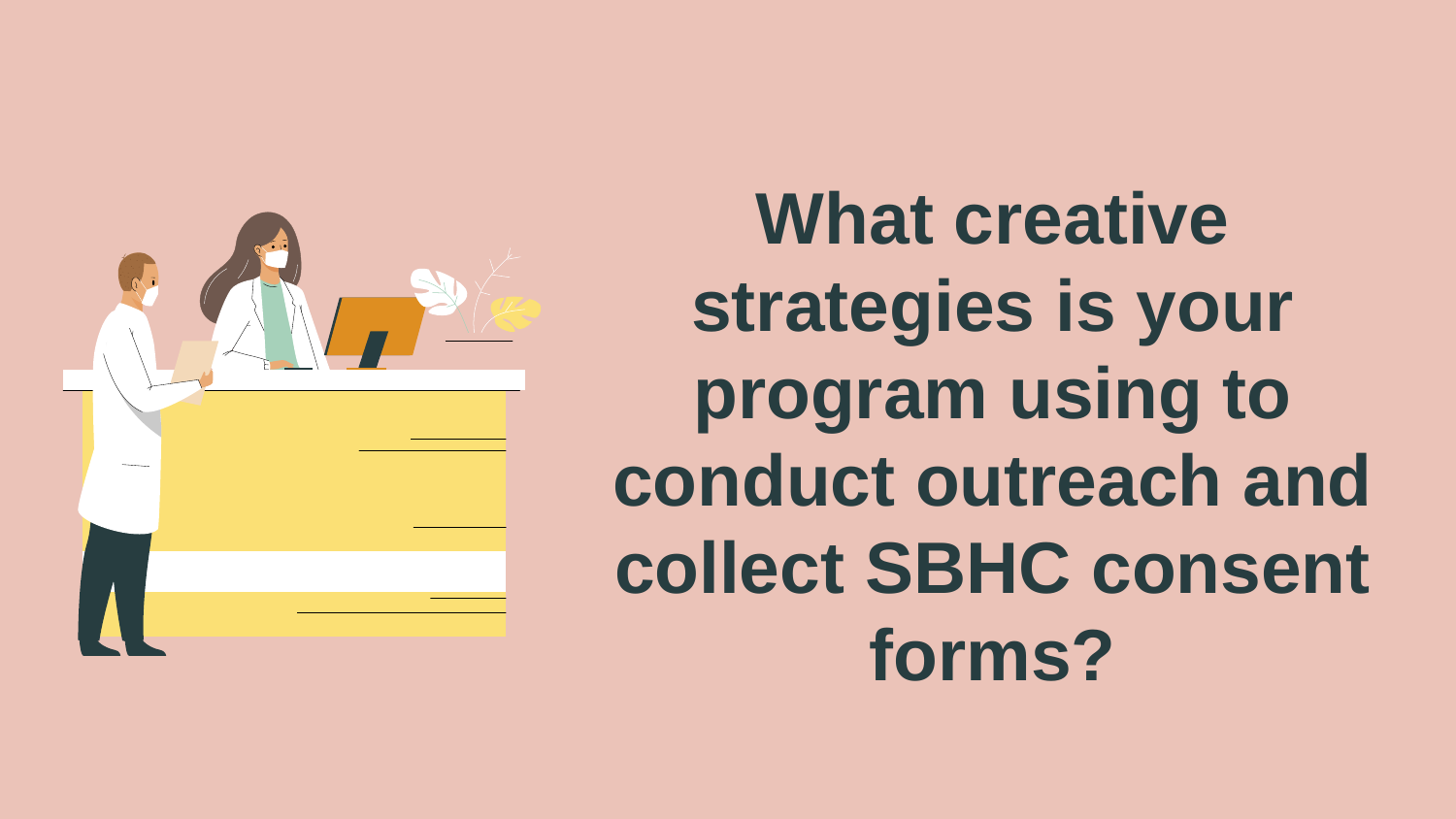

# What creative strategies is your program using to conduct outreach and collect SBHC consent forms?